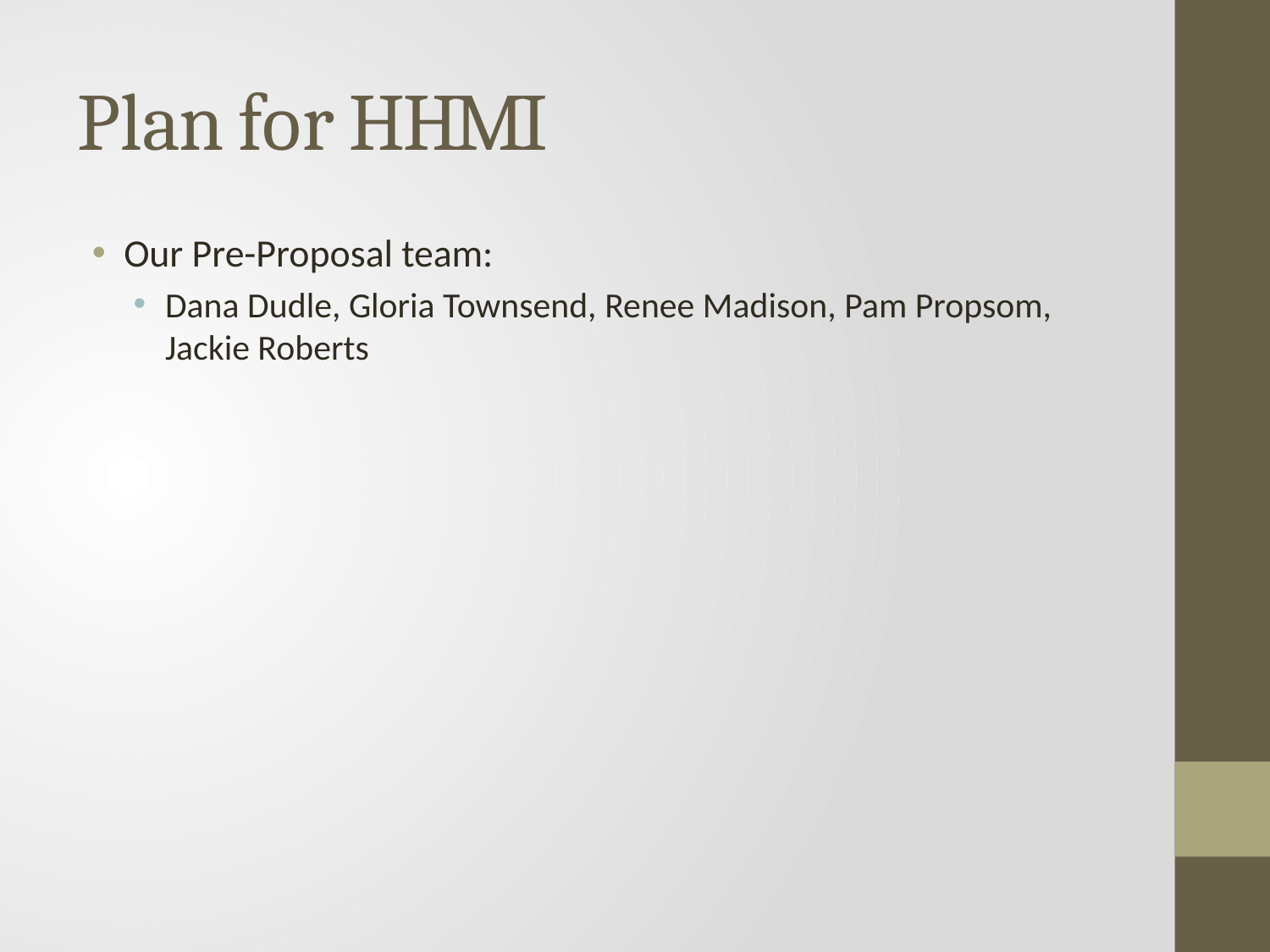

# Plan for HHMI
Our Pre-Proposal team:
Dana Dudle, Gloria Townsend, Renee Madison, Pam Propsom, Jackie Roberts